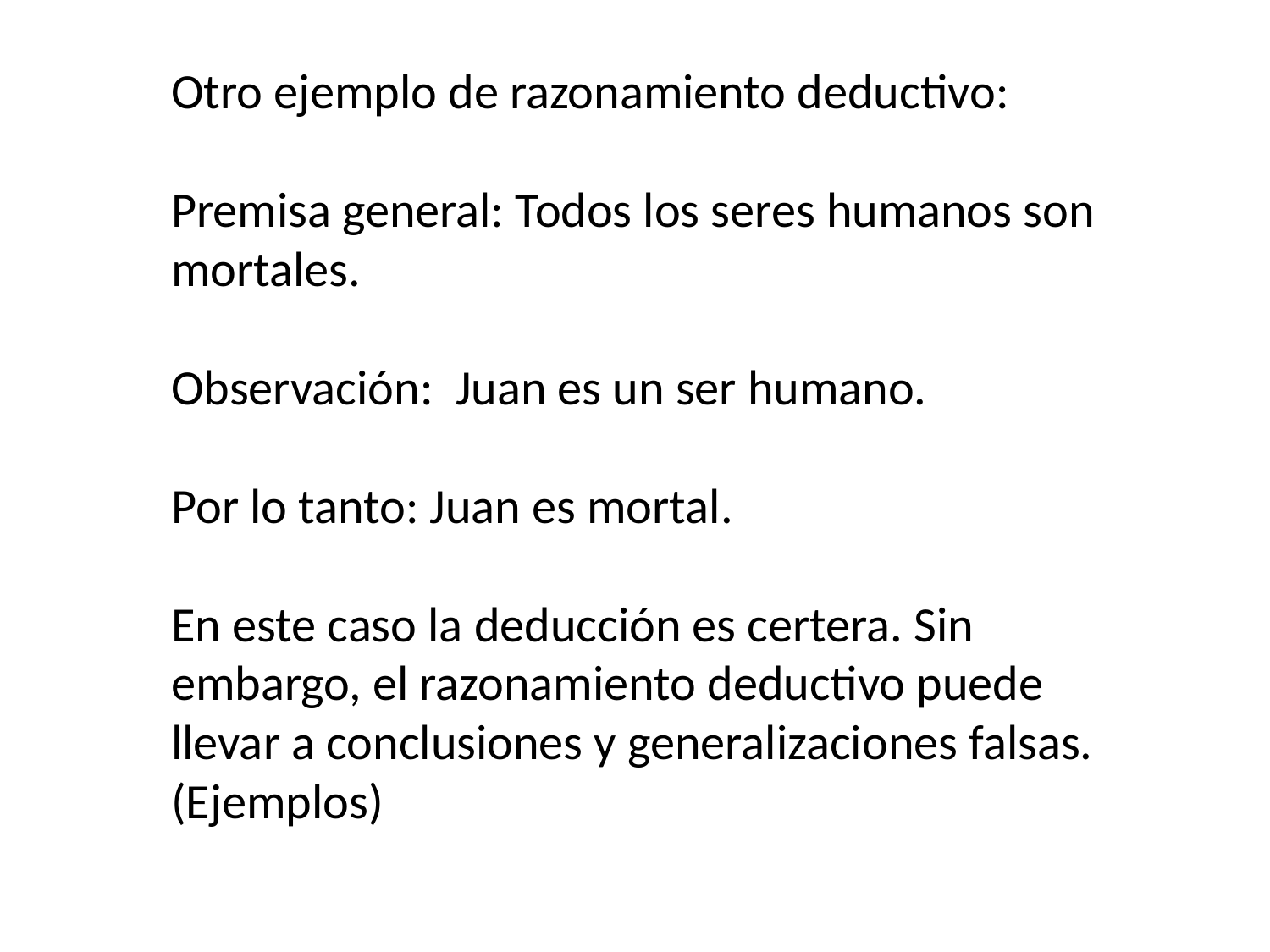

Otro ejemplo de razonamiento deductivo:

Premisa general: Todos los seres humanos son mortales.
Observación:  Juan es un ser humano.
Por lo tanto: Juan es mortal.

En este caso la deducción es certera. Sin embargo, el razonamiento deductivo puede llevar a conclusiones y generalizaciones falsas.
(Ejemplos)